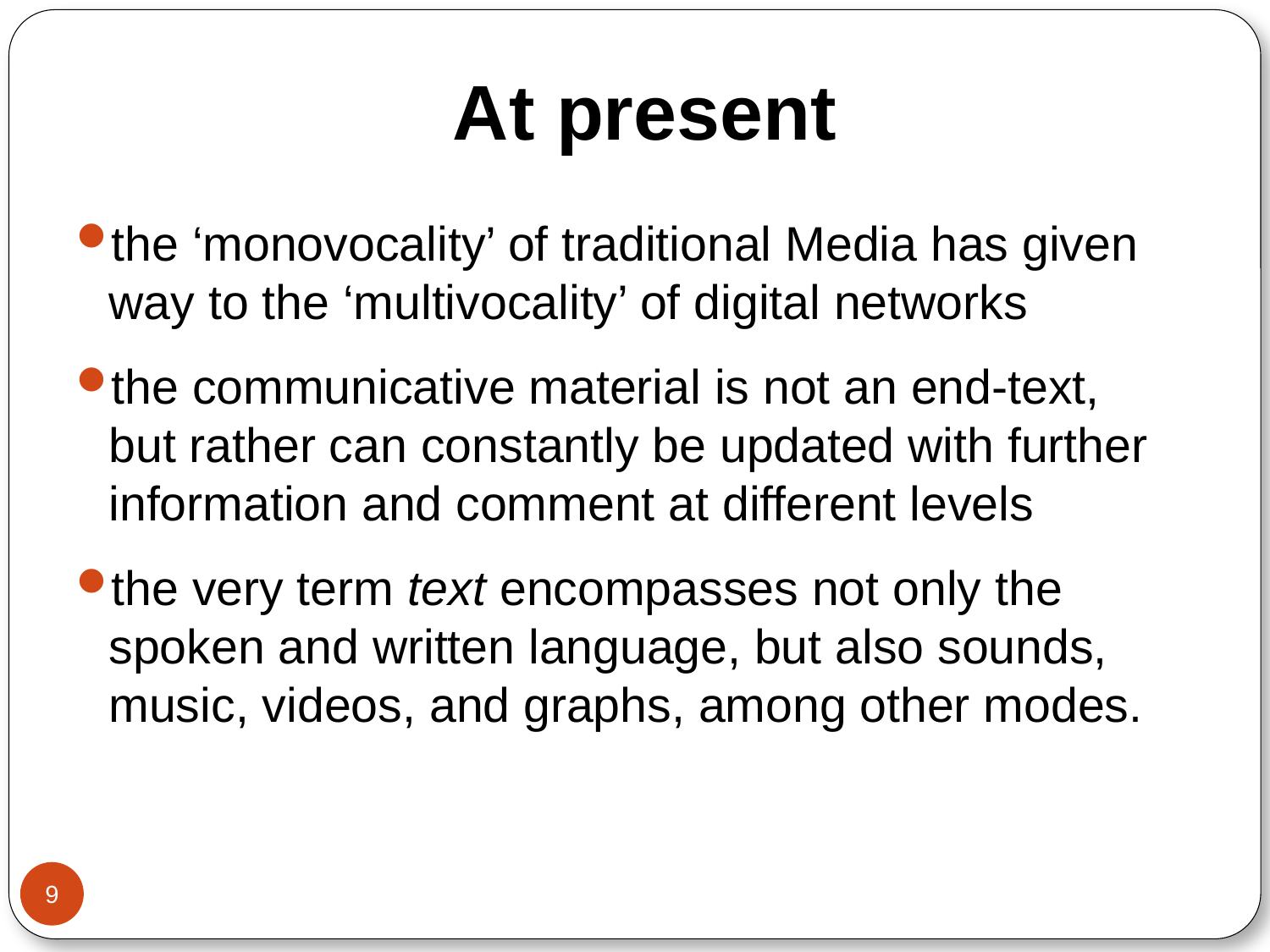

At present
the ‘monovocality’ of traditional Media has given way to the ‘multivocality’ of digital networks
the communicative material is not an end-text, but rather can constantly be updated with further information and comment at different levels
the very term text encompasses not only the spoken and written language, but also sounds, music, videos, and graphs, among other modes.

9